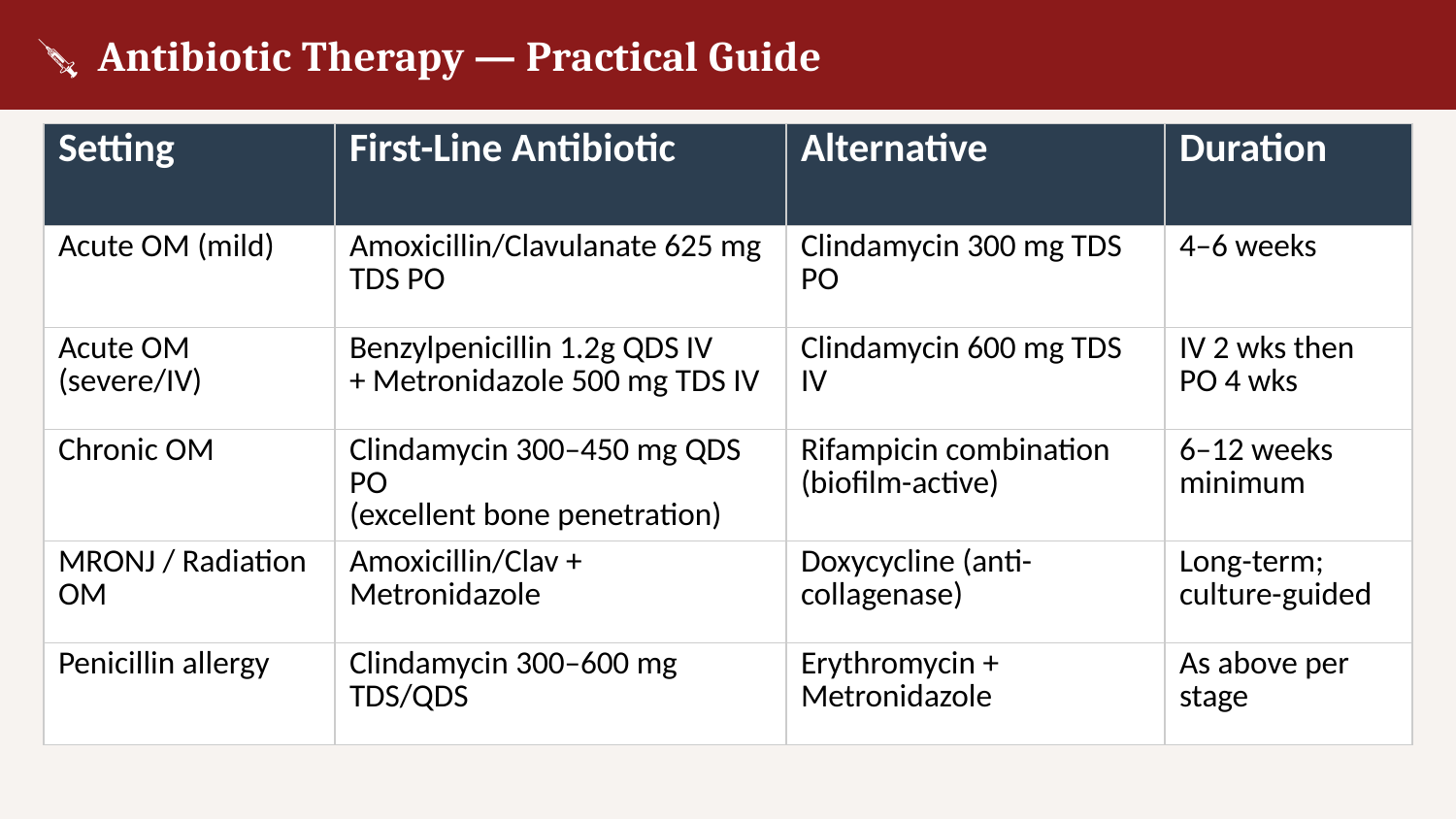

💉  Antibiotic Therapy — Practical Guide
| Setting | First-Line Antibiotic | Alternative | Duration |
| --- | --- | --- | --- |
| Acute OM (mild) | Amoxicillin/Clavulanate 625 mg TDS PO | Clindamycin 300 mg TDS PO | 4–6 weeks |
| Acute OM (severe/IV) | Benzylpenicillin 1.2g QDS IV + Metronidazole 500 mg TDS IV | Clindamycin 600 mg TDS IV | IV 2 wks then PO 4 wks |
| Chronic OM | Clindamycin 300–450 mg QDS PO (excellent bone penetration) | Rifampicin combination (biofilm-active) | 6–12 weeks minimum |
| MRONJ / Radiation OM | Amoxicillin/Clav + Metronidazole | Doxycycline (anti-collagenase) | Long-term; culture-guided |
| Penicillin allergy | Clindamycin 300–600 mg TDS/QDS | Erythromycin + Metronidazole | As above per stage |